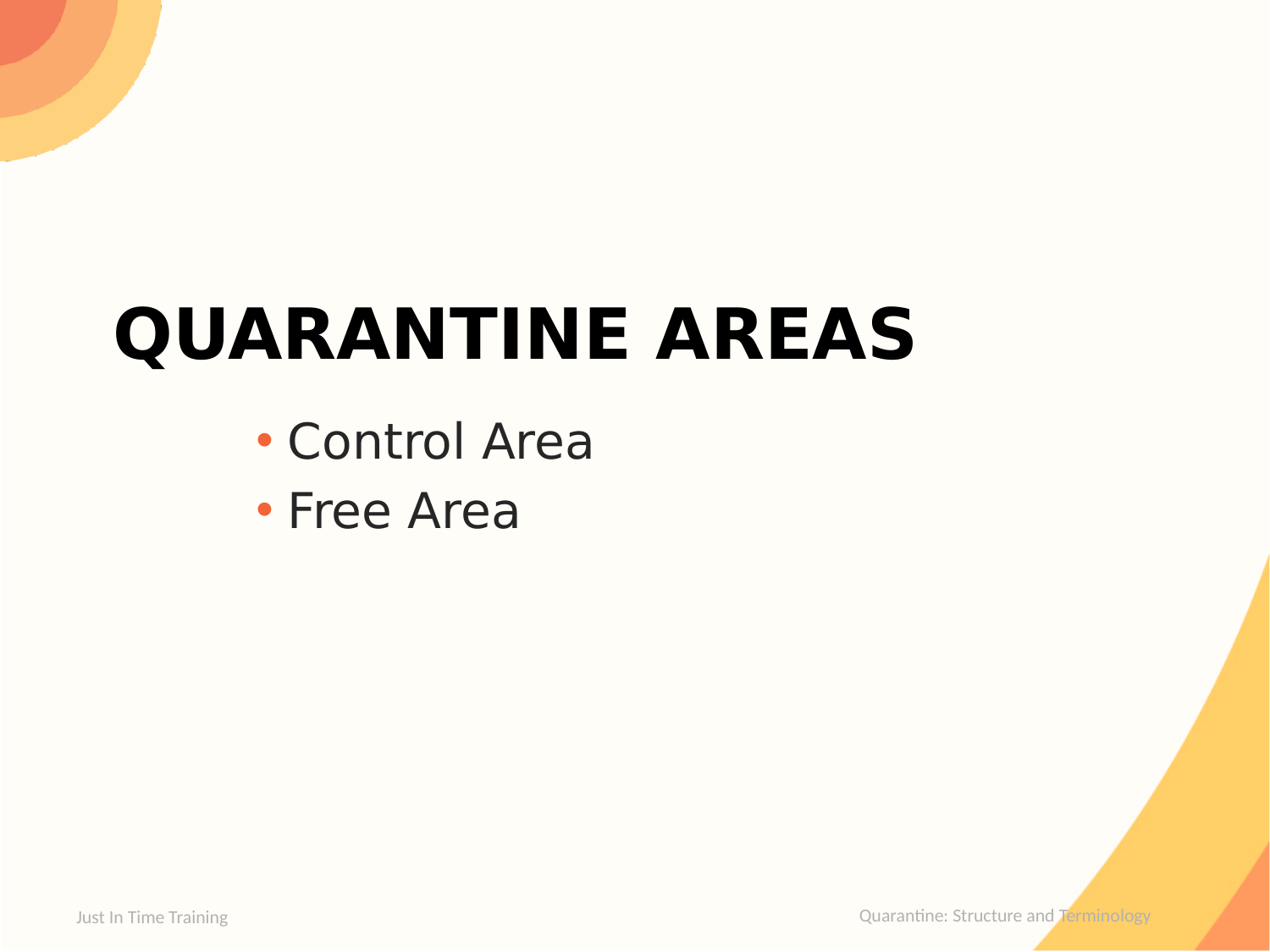

# Quarantine areas
Control Area
Free Area
Just In Time Training
Quarantine: Structure and Terminology